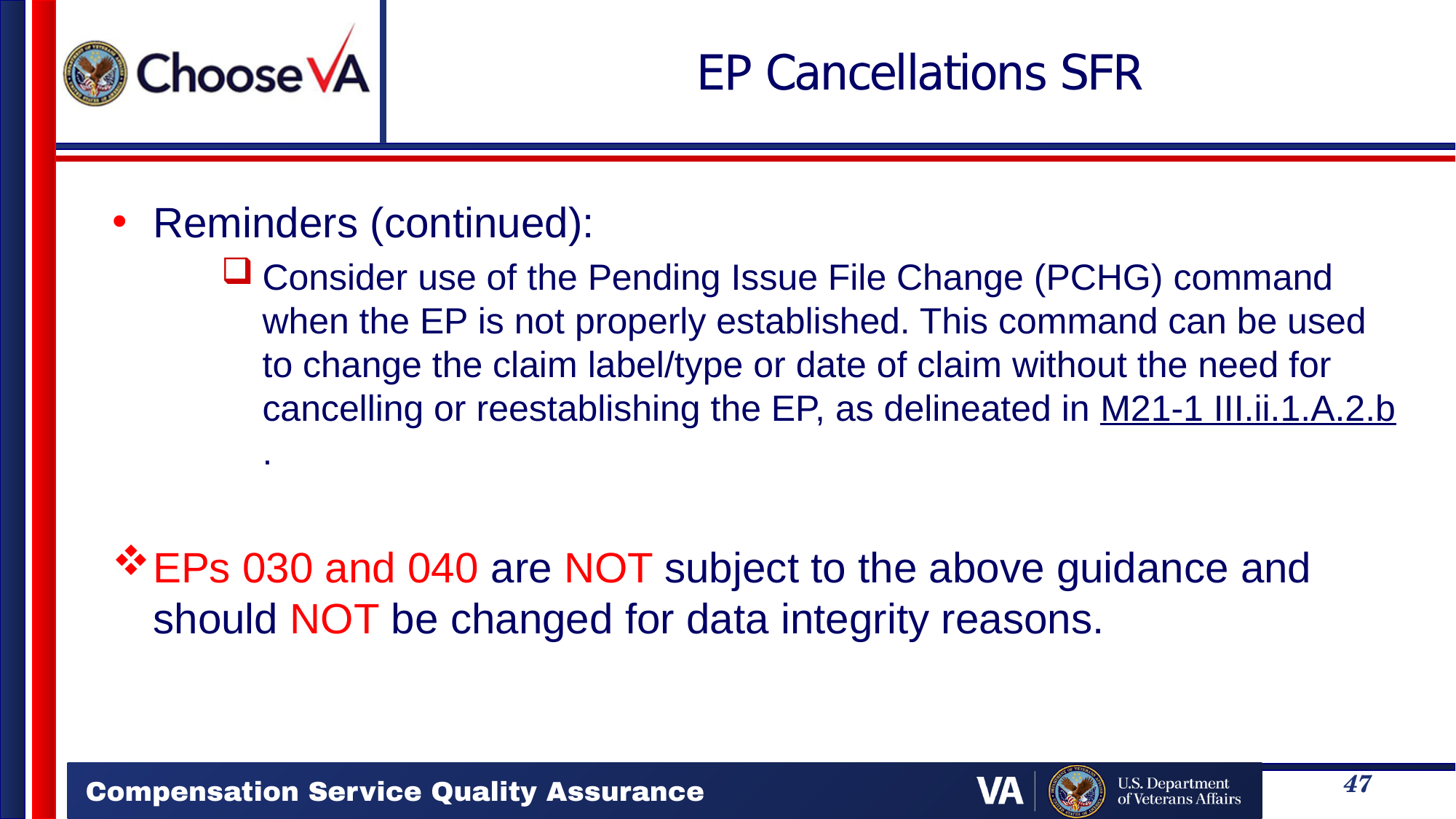

# EP Cancellations SFR
Reminders (continued):
Consider use of the Pending Issue File Change (PCHG) command when the EP is not properly established. This command can be used to change the claim label/type or date of claim without the need for cancelling or reestablishing the EP, as delineated in M21-1 III.ii.1.A.2.b.

EPs 030 and 040 are NOT subject to the above guidance and should NOT be changed for data integrity reasons.
47